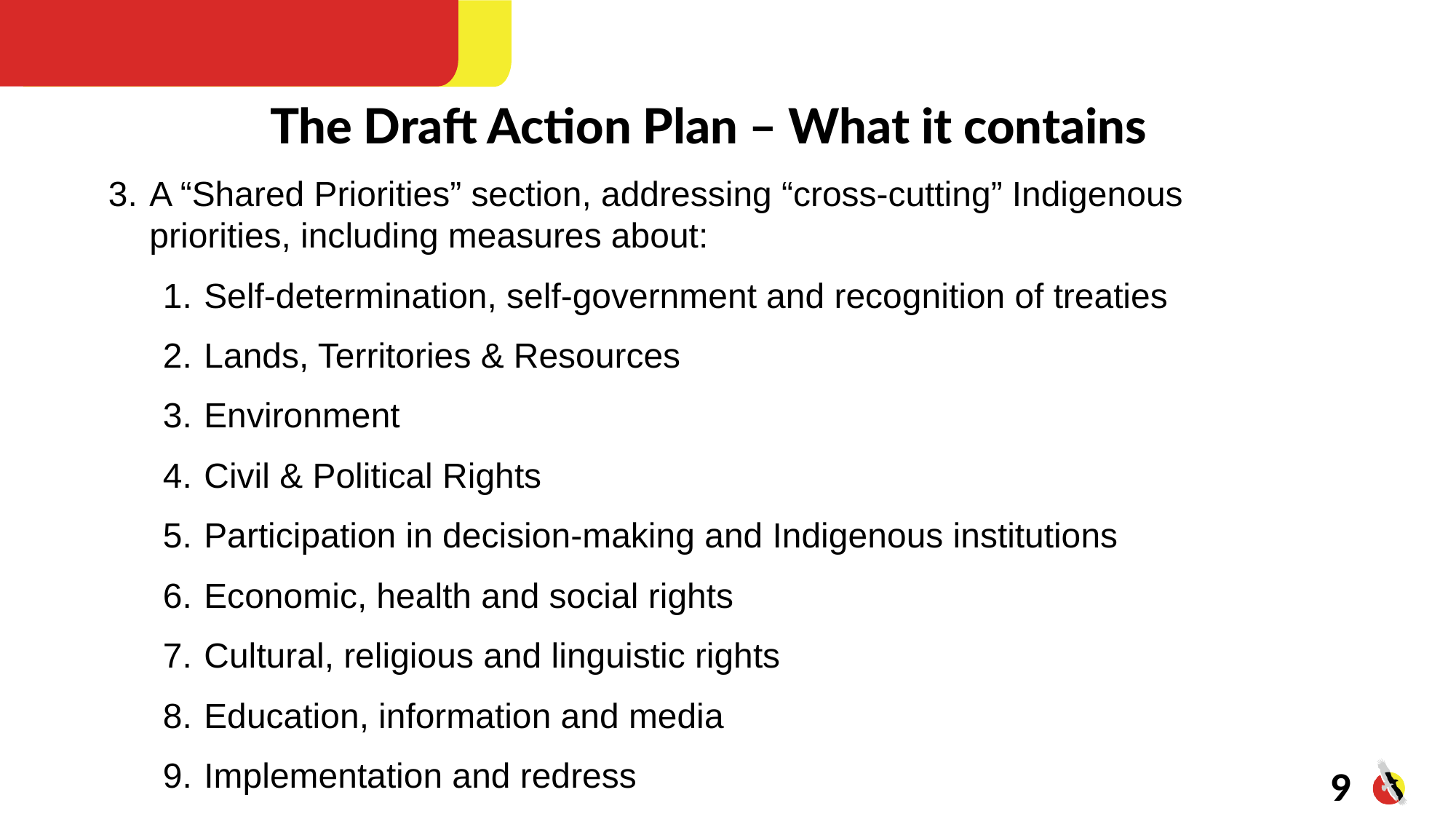

The Draft Action Plan – What it contains
A “Shared Priorities” section, addressing “cross-cutting” Indigenous priorities, including measures about:
Self-determination, self-government and recognition of treaties
Lands, Territories & Resources
Environment
Civil & Political Rights
Participation in decision-making and Indigenous institutions
Economic, health and social rights
Cultural, religious and linguistic rights
Education, information and media
Implementation and redress

9